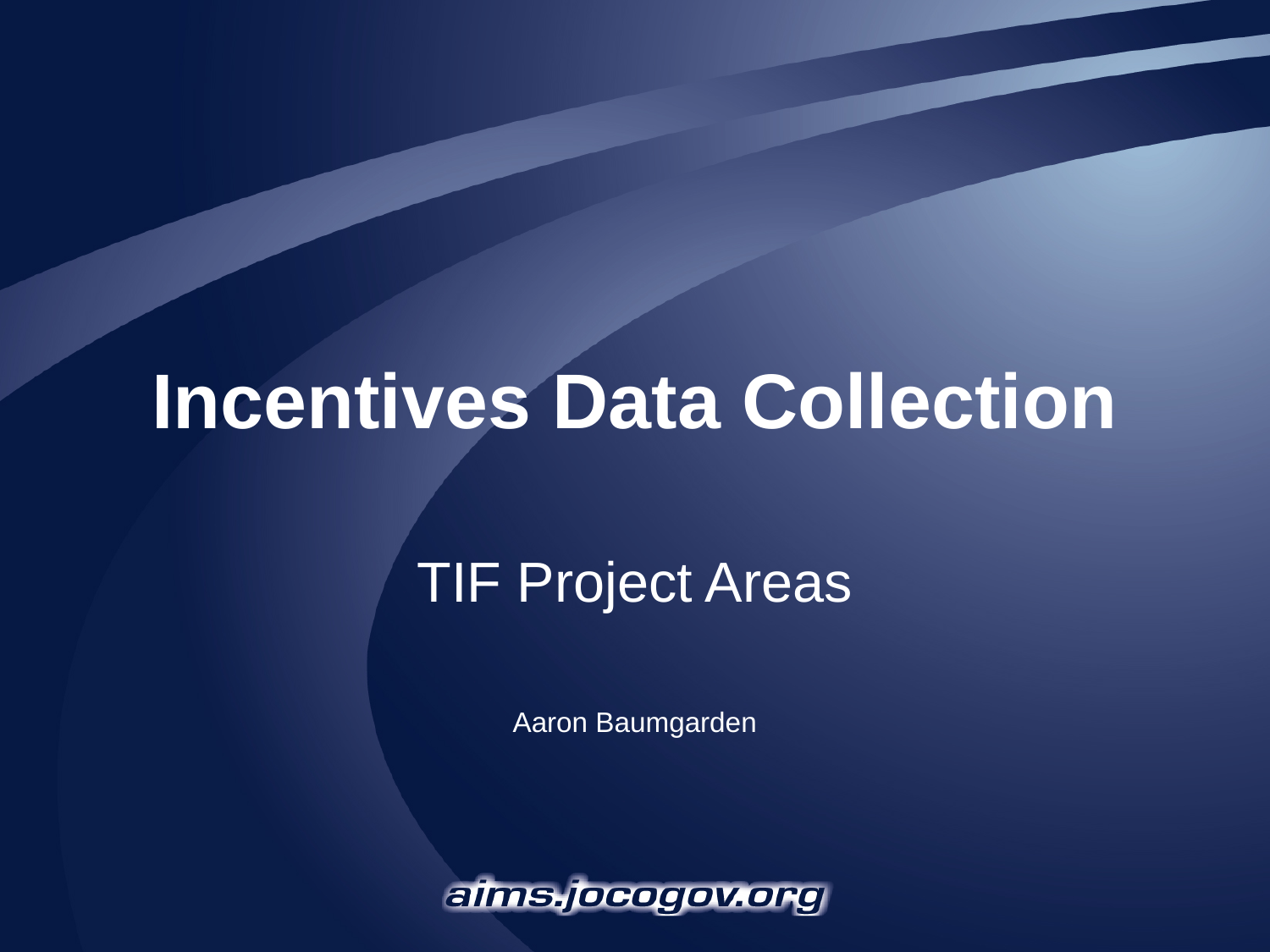

# Incentives Data Collection
TIF Project Areas
Aaron Baumgarden